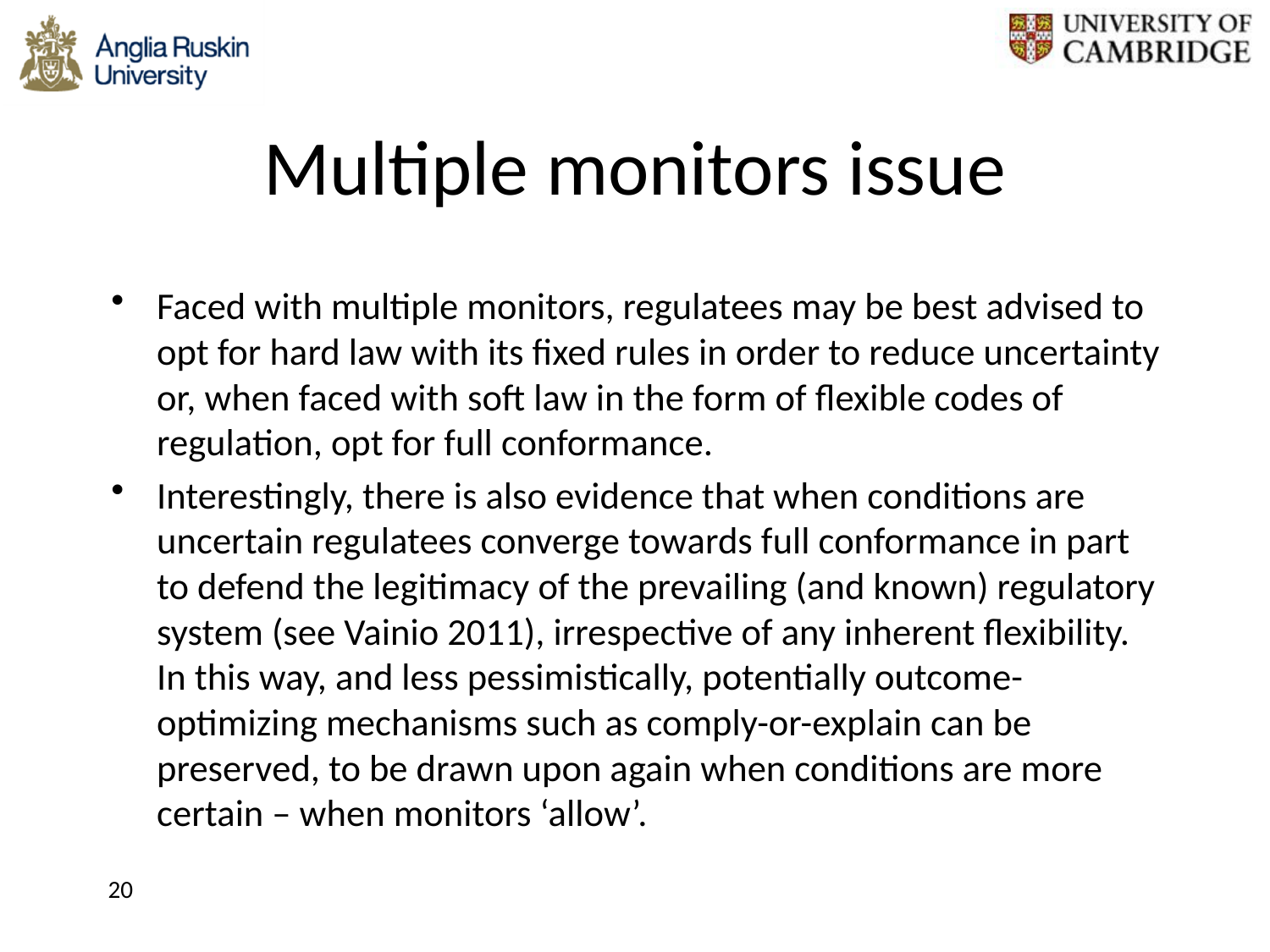

# Multiple monitors issue
Faced with multiple monitors, regulatees may be best advised to opt for hard law with its fixed rules in order to reduce uncertainty or, when faced with soft law in the form of flexible codes of regulation, opt for full conformance.
Interestingly, there is also evidence that when conditions are uncertain regulatees converge towards full conformance in part to defend the legitimacy of the prevailing (and known) regulatory system (see Vainio 2011), irrespective of any inherent flexibility. In this way, and less pessimistically, potentially outcome-optimizing mechanisms such as comply-or-explain can be preserved, to be drawn upon again when conditions are more certain – when monitors ‘allow’.
20